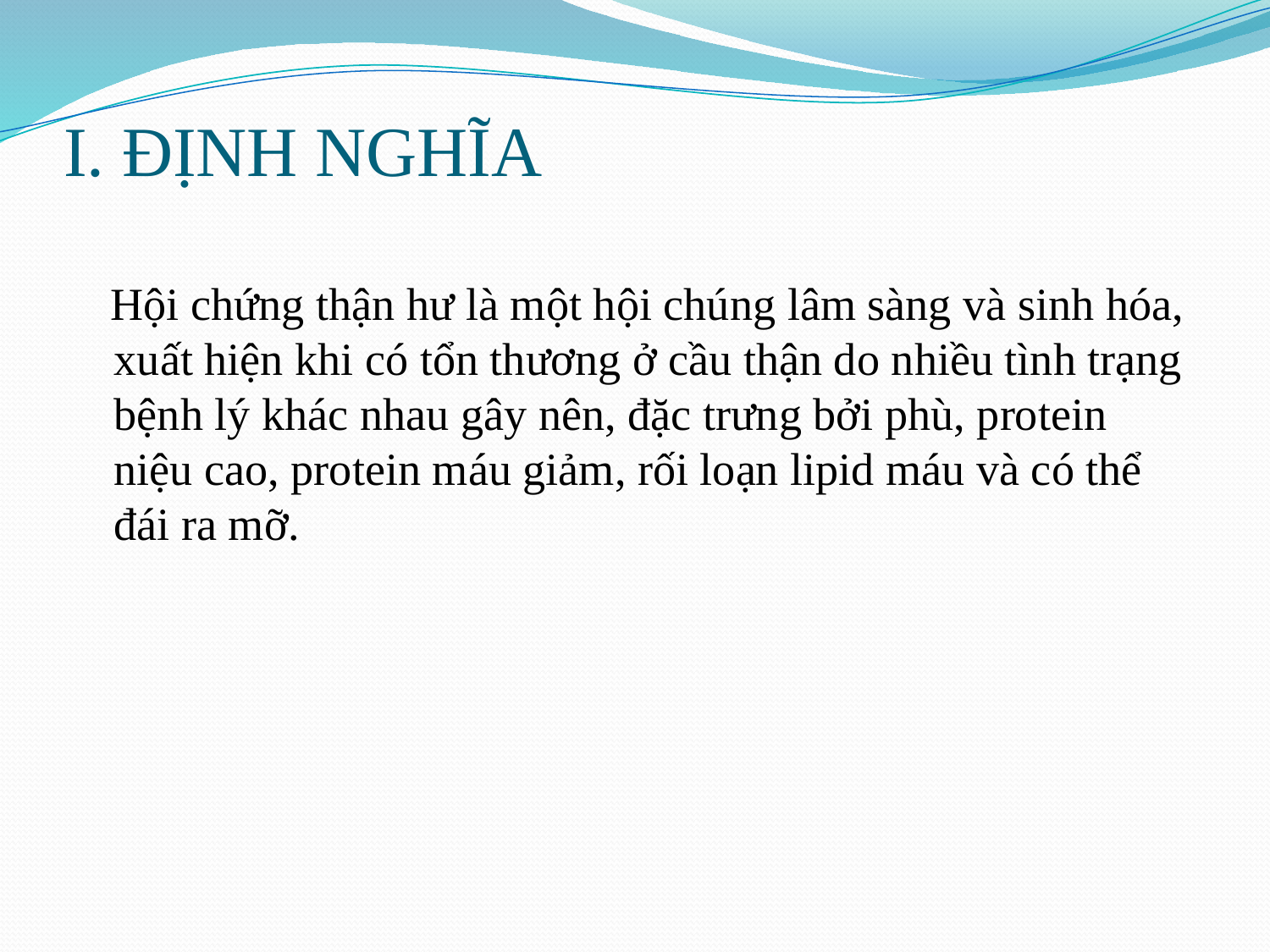

# I. ĐỊNH NGHĨA
   Hội chứng thận hư là một hội chúng lâm sàng và sinh hóa, xuất hiện khi có tổn thương ở cầu thận do nhiều tình trạng bệnh lý khác nhau gây nên, đặc trưng bởi phù, protein niệu cao, protein máu giảm, rối loạn lipid máu và có thể đái ra mỡ.